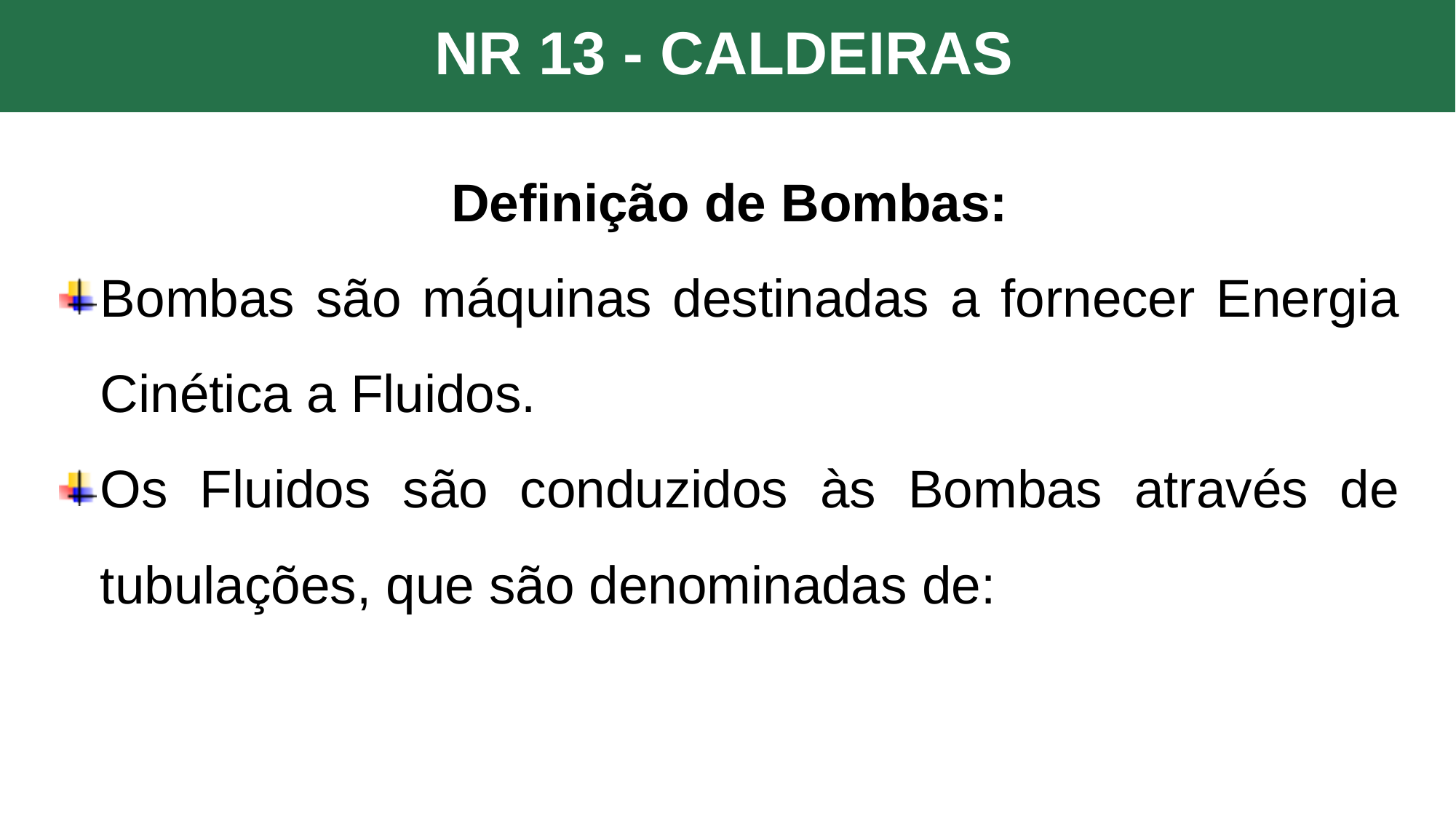

NR 13 - CALDEIRAS
Definição de Bombas:
Bombas são máquinas destinadas a fornecer Energia Cinética a Fluidos.
Os Fluidos são conduzidos às Bombas através de tubulações, que são denominadas de: